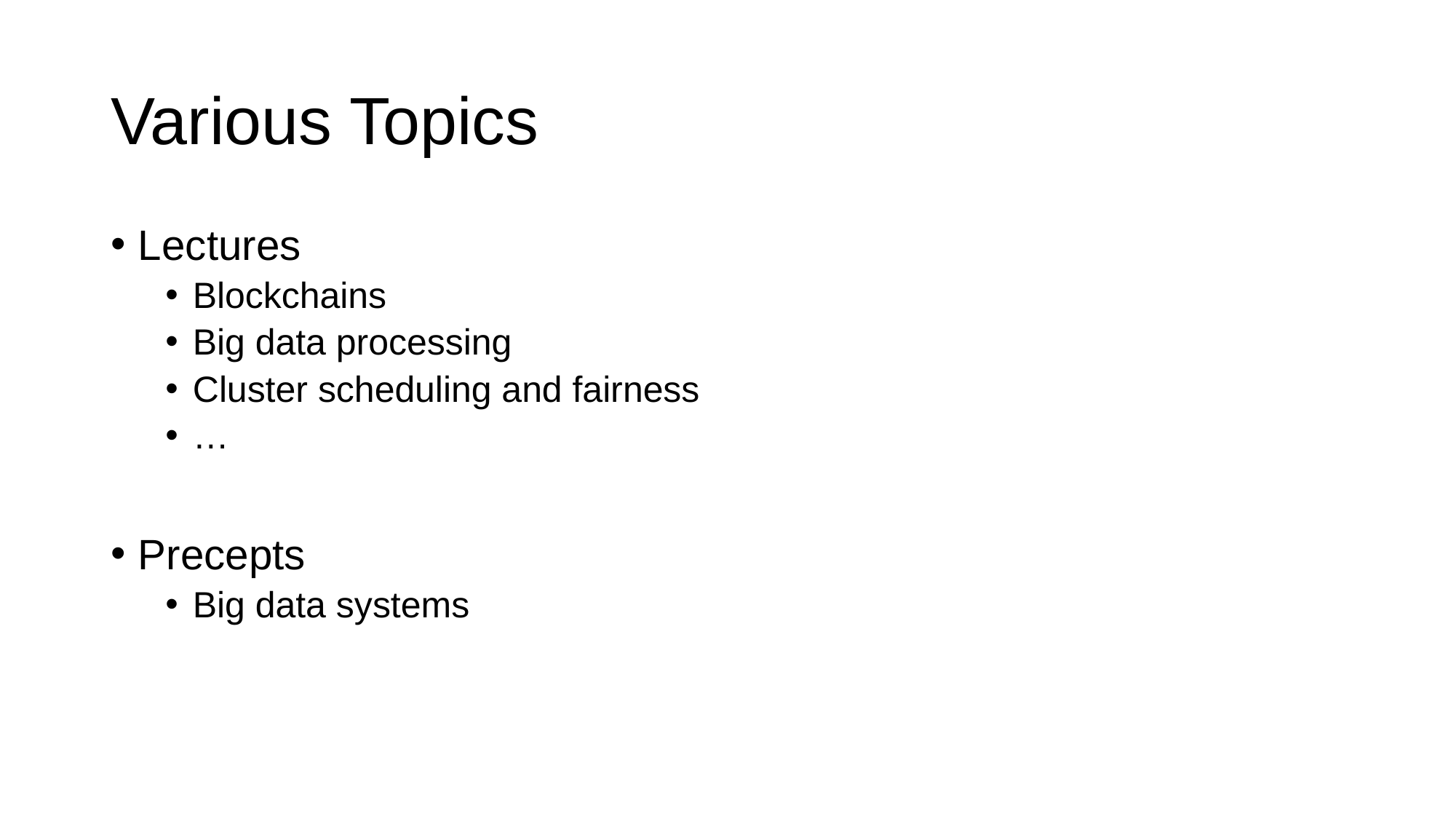

# Various Topics
Lectures
Blockchains
Big data processing
Cluster scheduling and fairness
…

Precepts
Big data systems